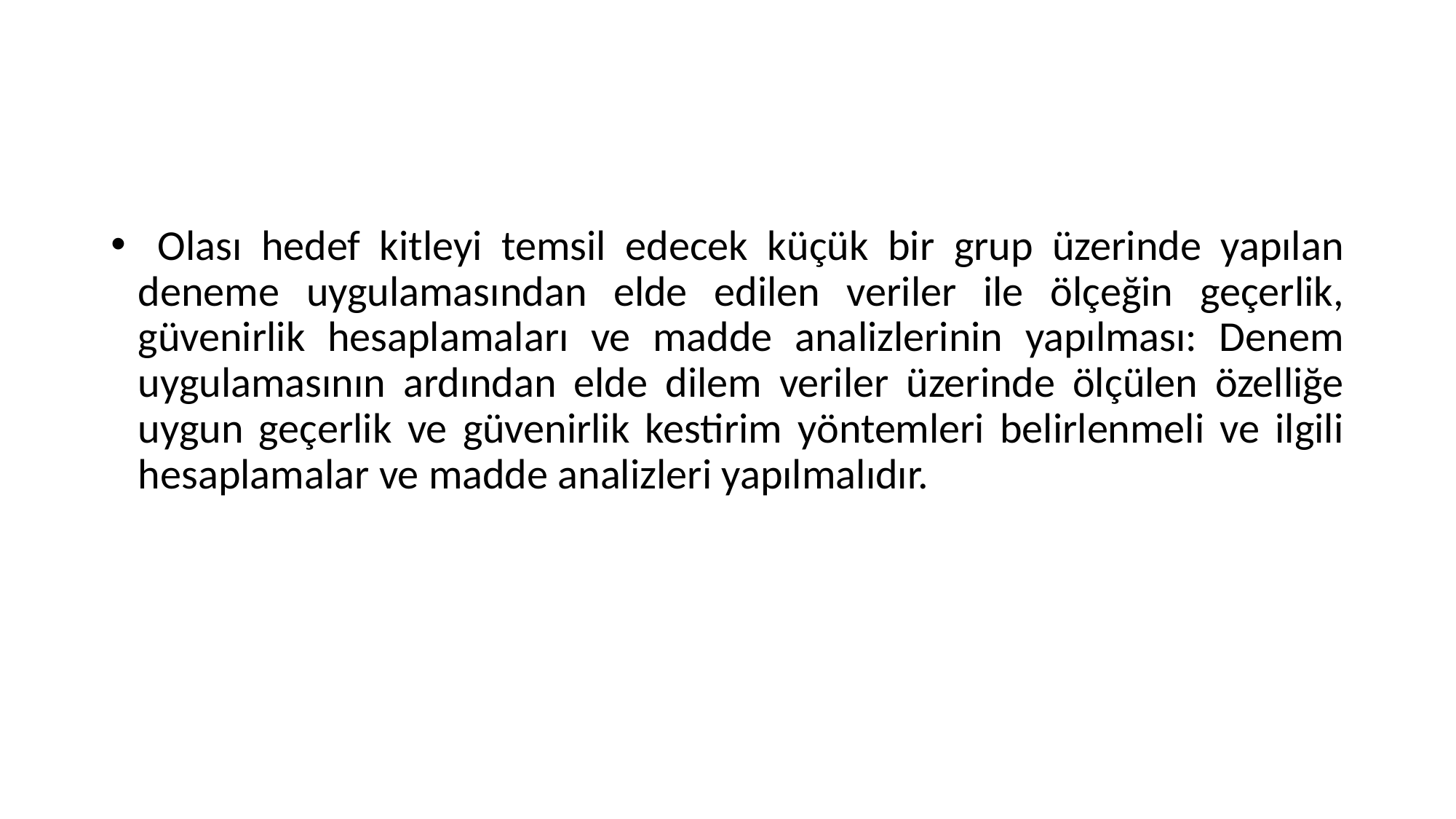

#
 Olası hedef kitleyi temsil edecek küçük bir grup üzerinde yapılan deneme uygulamasından elde edilen veriler ile ölçeğin geçerlik, güvenirlik hesaplamaları ve madde analizlerinin yapılması: Denem uygulamasının ardından elde dilem veriler üzerinde ölçülen özelliğe uygun geçerlik ve güvenirlik kestirim yöntemleri belirlenmeli ve ilgili hesaplamalar ve madde analizleri yapılmalıdır.